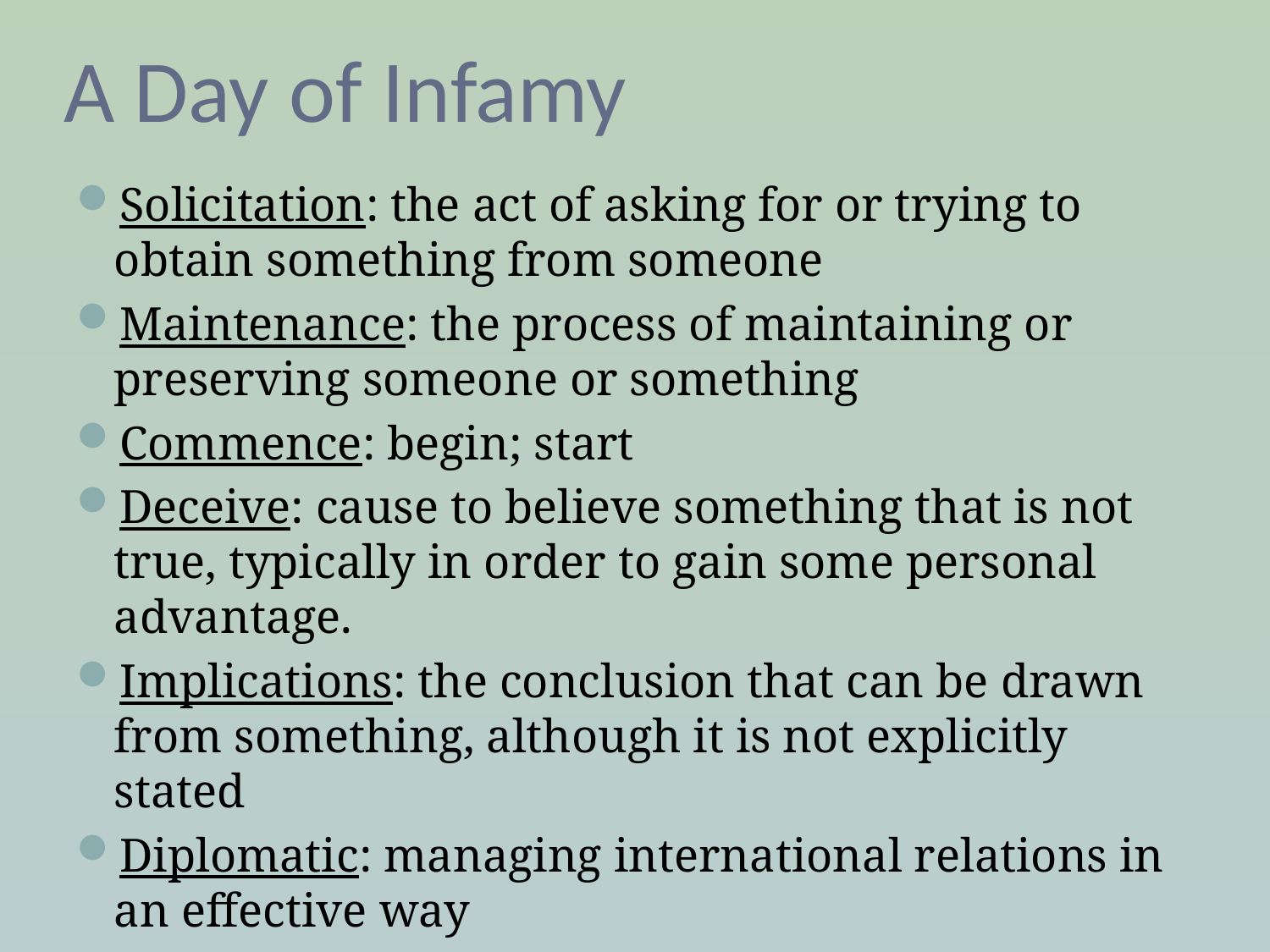

# A Day of Infamy
Solicitation: the act of asking for or trying to obtain something from someone
Maintenance: the process of maintaining or preserving someone or something
Commence: begin; start
Deceive: cause to believe something that is not true, typically in order to gain some personal advantage.
Implications: the conclusion that can be drawn from something, although it is not explicitly stated
Diplomatic: managing international relations in an effective way